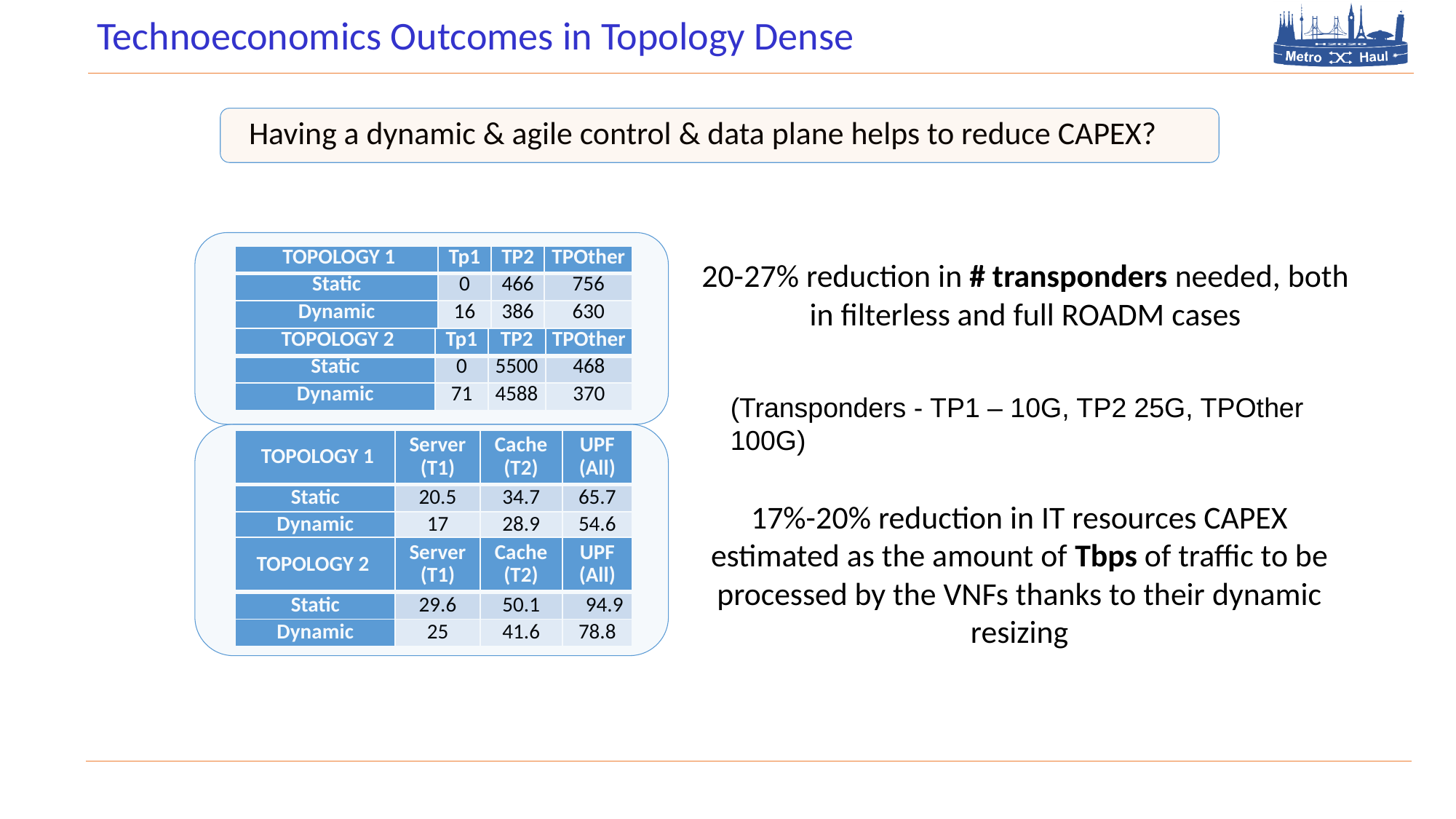

# Technoeconomics Outcomes in Topology Dense
Having a dynamic & agile control & data plane helps to reduce CAPEX?

| TOPOLOGY 1 | Tp1 | TP2 | TPOther |
| --- | --- | --- | --- |
| Static | 0 | 466 | 756 |
| Dynamic | 16 | 386 | 630 |
20-27% reduction in # transponders needed, both in filterless and full ROADM cases
| TOPOLOGY 2 | Tp1 | TP2 | TPOther |
| --- | --- | --- | --- |
| Static | 0 | 5500 | 468 |
| Dynamic | 71 | 4588 | 370 |
(Transponders - TP1 – 10G, TP2 25G, TPOther 100G)

| TOPOLOGY 1 | Server (T1) | Cache (T2) | UPF (All) |
| --- | --- | --- | --- |
| Static | 20.5 | 34.7 | 65.7 |
| Dynamic | 17 | 28.9 | 54.6 |
17%-20% reduction in IT resources CAPEX estimated as the amount of Tbps of traffic to be processed by the VNFs thanks to their dynamic resizing
| TOPOLOGY 2 | Server (T1) | Cache (T2) | UPF (All) |
| --- | --- | --- | --- |
| Static | 29.6 | 50.1 | 94.9 |
| Dynamic | 25 | 41.6 | 78.8 |